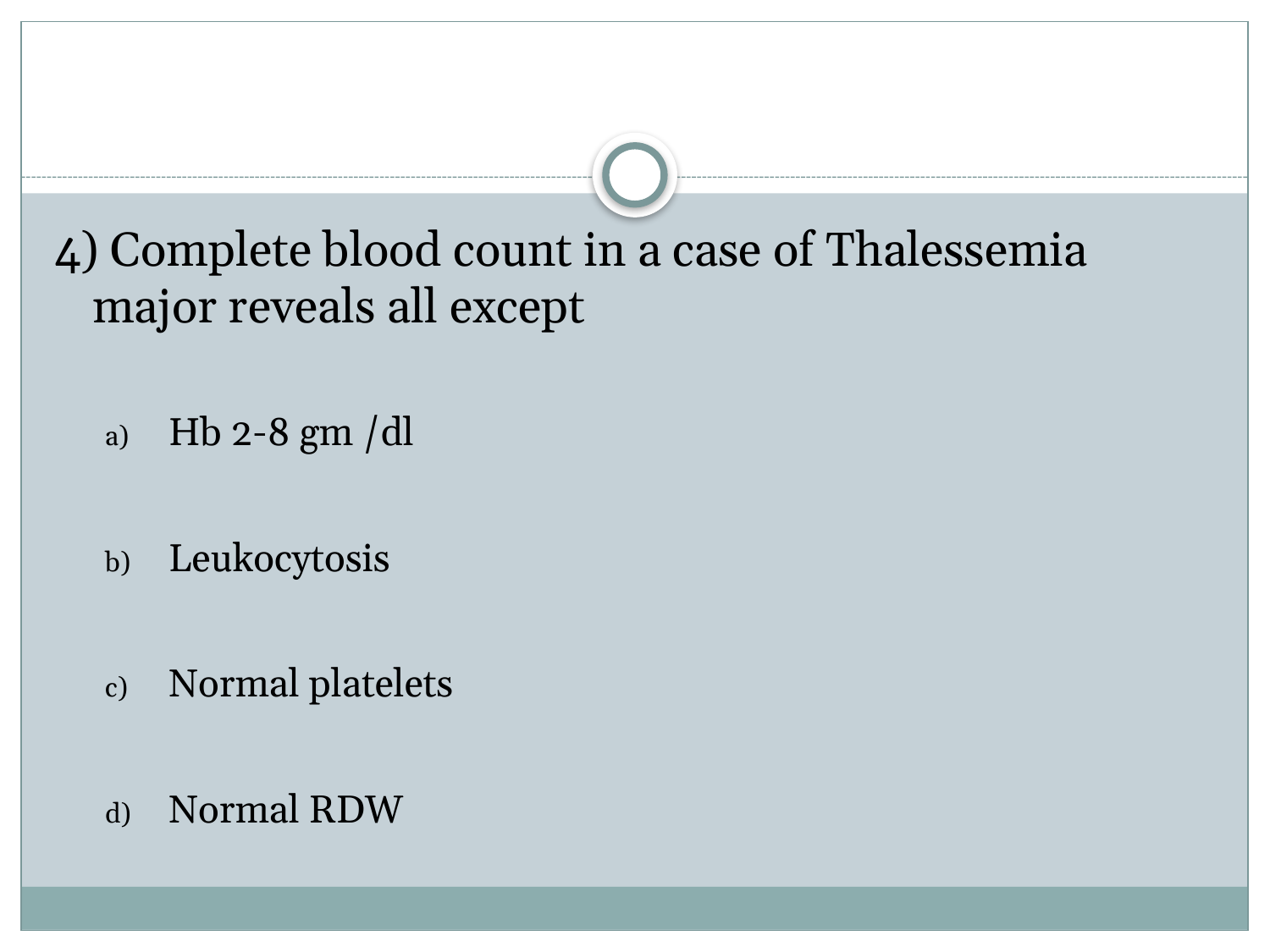

#
4) Complete blood count in a case of Thalessemia major reveals all except

Hb 2-8 gm /dl

Leukocytosis

Normal platelets

Normal RDW